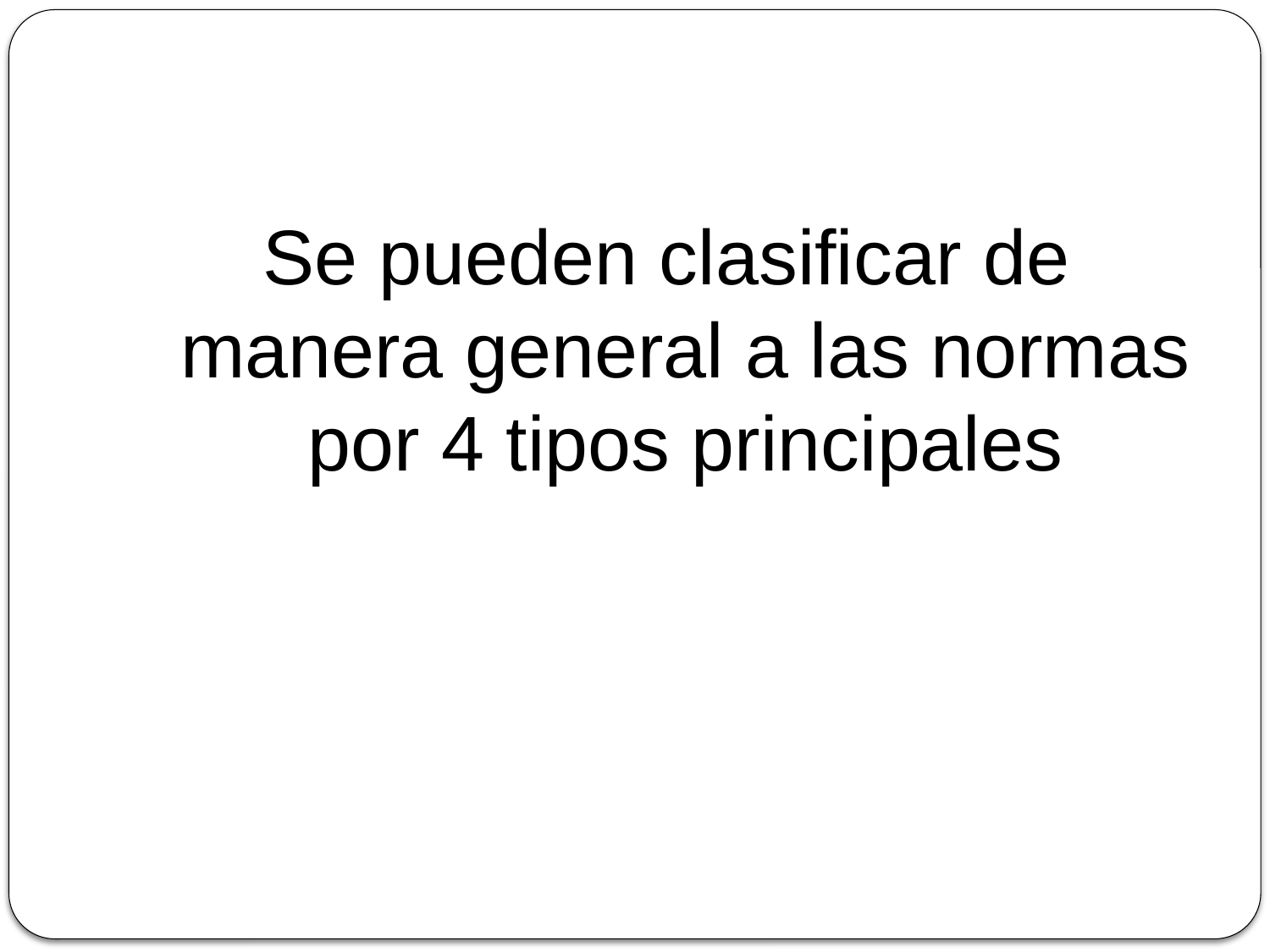

#
Se pueden clasificar de manera general a las normas por 4 tipos principales